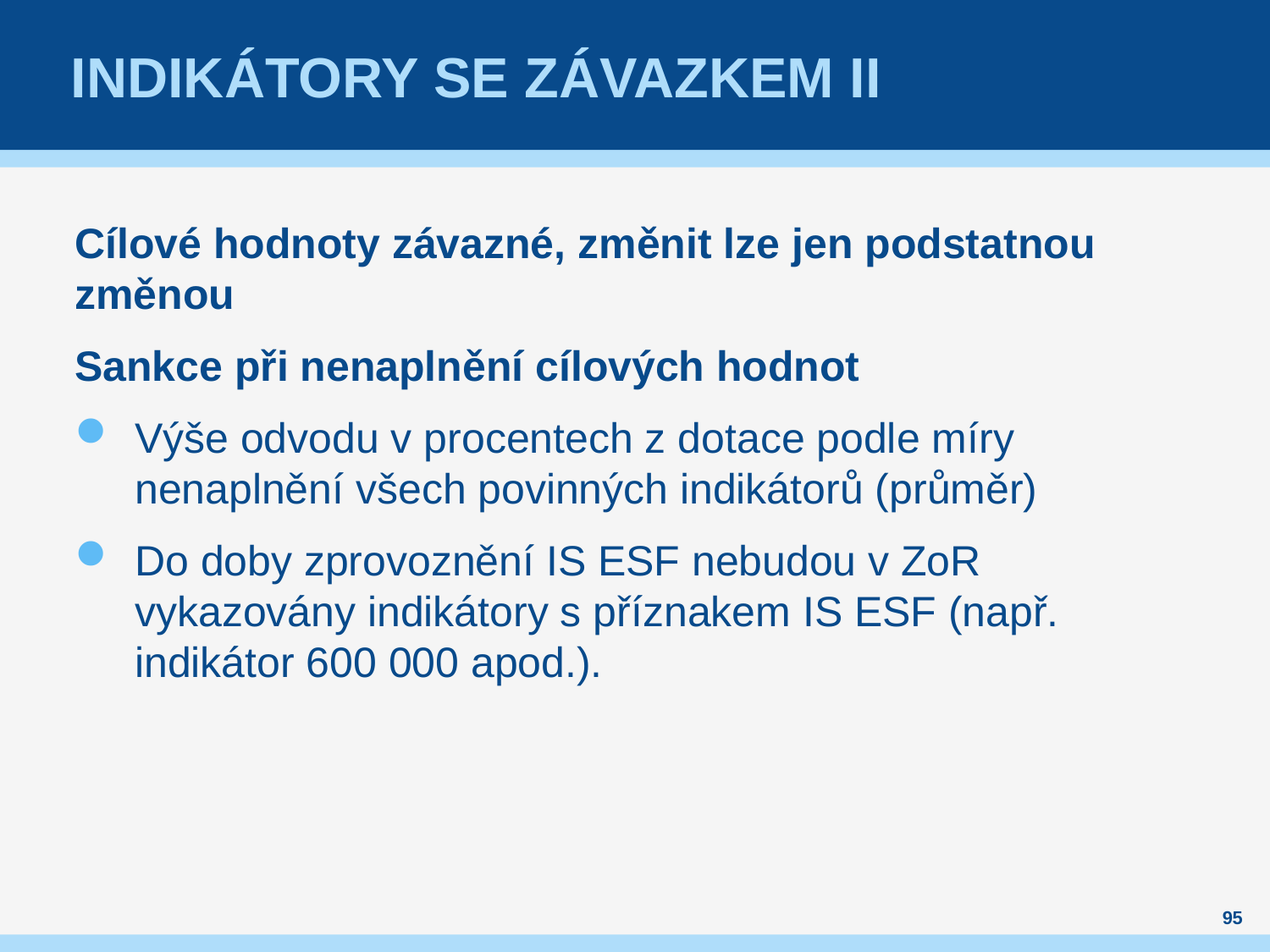

# Indikátory se závazkem II
Cílové hodnoty závazné, změnit lze jen podstatnou změnou
Sankce při nenaplnění cílových hodnot
Výše odvodu v procentech z dotace podle míry nenaplnění všech povinných indikátorů (průměr)
Do doby zprovoznění IS ESF nebudou v ZoR vykazovány indikátory s příznakem IS ESF (např. indikátor 600 000 apod.).

95